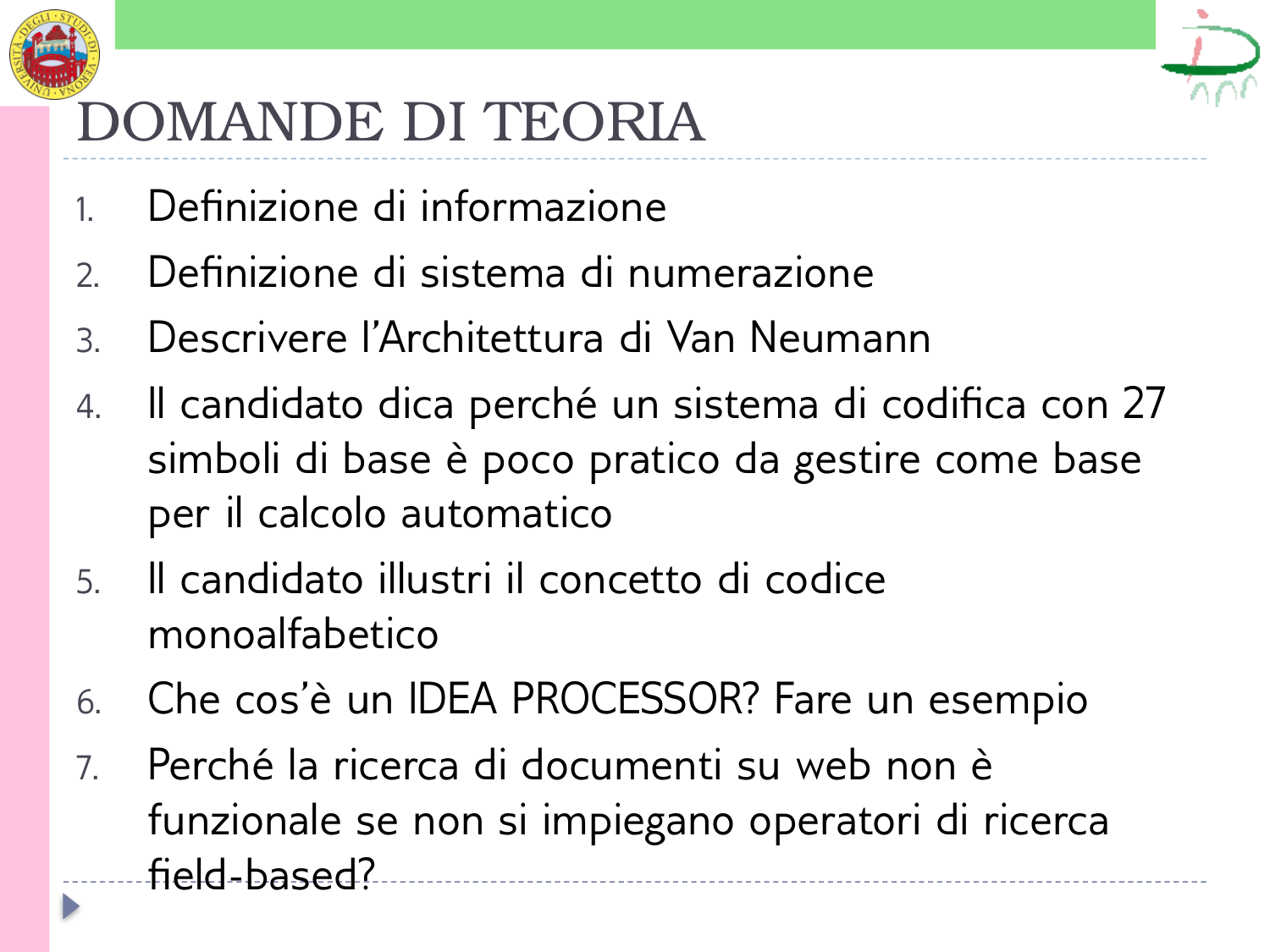

# DOMANDE DI TEORIA
Definizione di informazione
Definizione di sistema di numerazione
Descrivere l’Architettura di Van Neumann
Il candidato dica perché un sistema di codifica con 27 simboli di base è poco pratico da gestire come base per il calcolo automatico
Il candidato illustri il concetto di codice monoalfabetico
Che cos’è un IDEA PROCESSOR? Fare un esempio
Perché la ricerca di documenti su web non è funzionale se non si impiegano operatori di ricerca field-based?